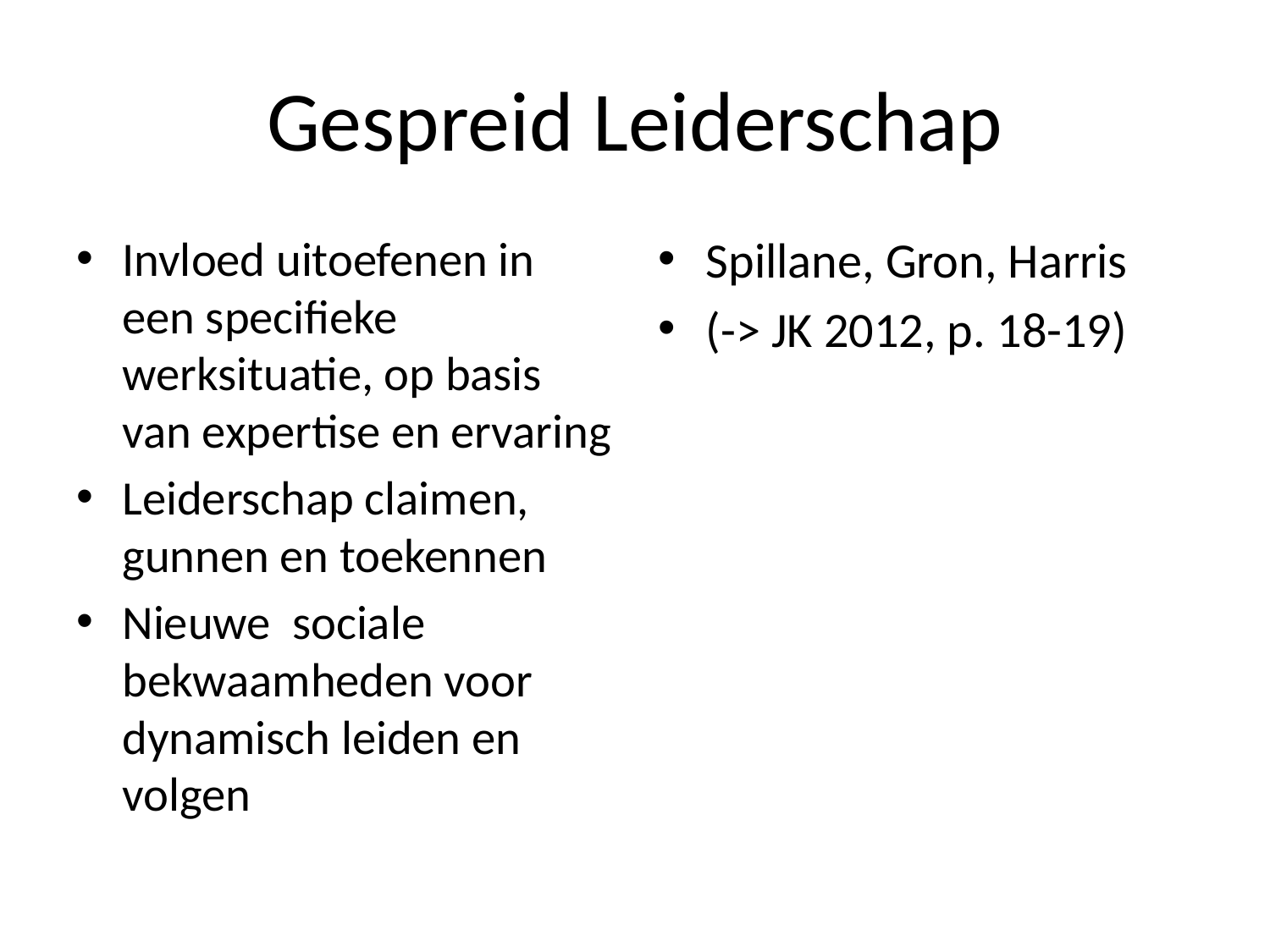

# Gespreid Leiderschap
Invloed uitoefenen in een specifieke werksituatie, op basis van expertise en ervaring
Leiderschap claimen, gunnen en toekennen
Nieuwe  sociale bekwaamheden voor dynamisch leiden en volgen

Spillane, Gron, Harris
(-> JK 2012, p. 18-19)